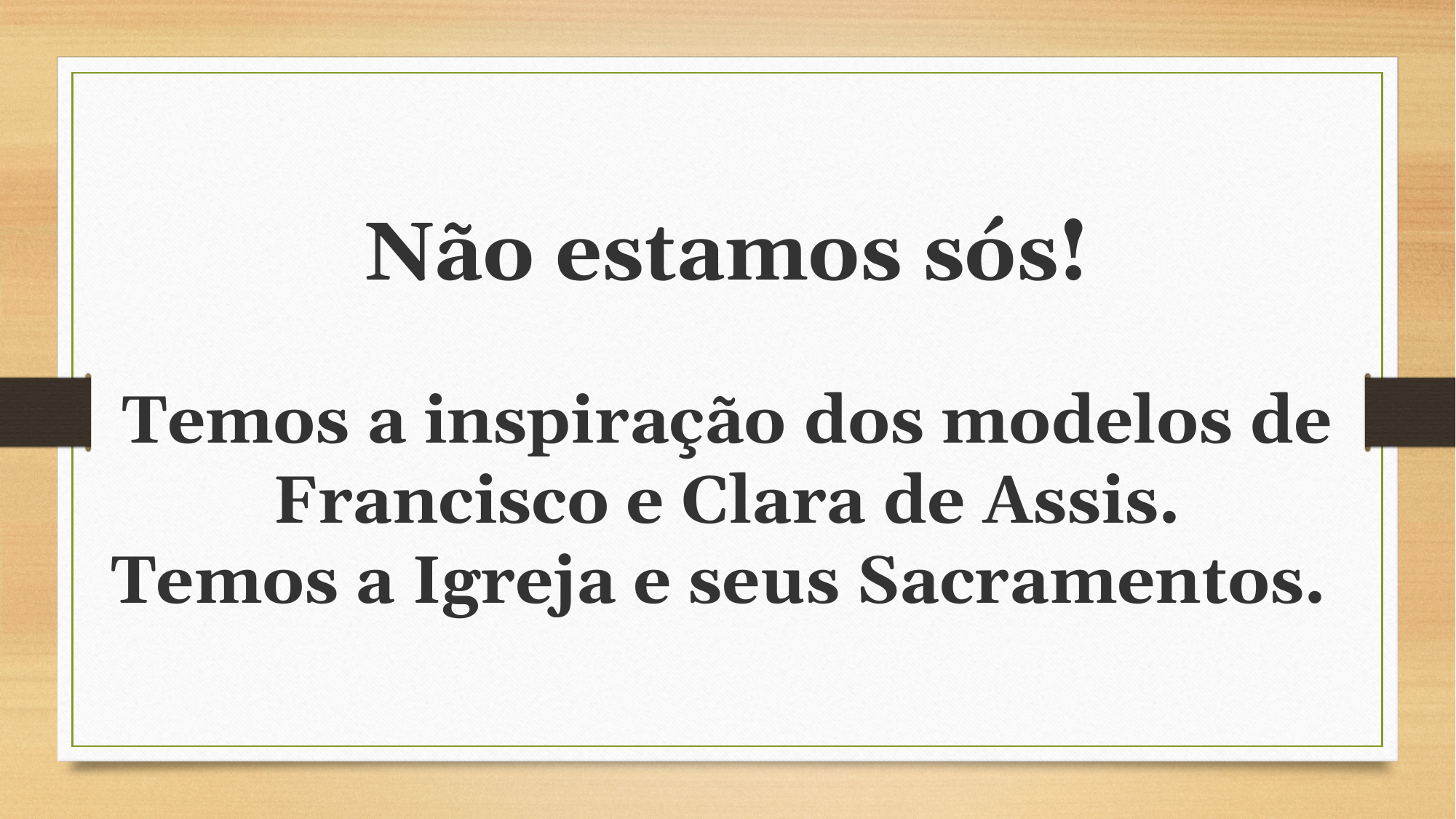

Não estamos sós!

Temos a inspiração dos modelos de Francisco e Clara de Assis.
Temos a Igreja e seus Sacramentos.